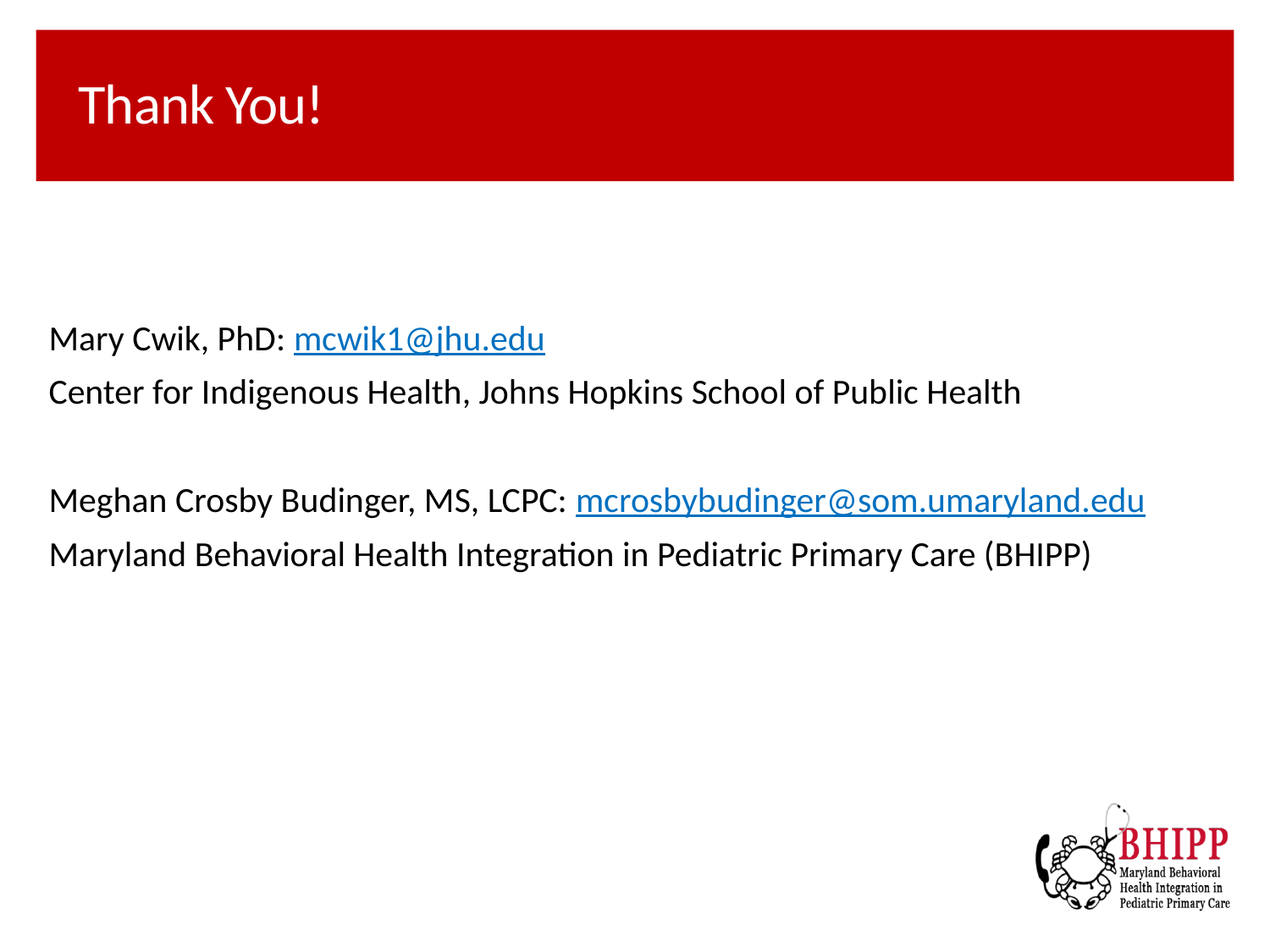

# Thank You!
Mary Cwik, PhD: mcwik1@jhu.edu
Center for Indigenous Health, Johns Hopkins School of Public Health

Meghan Crosby Budinger, MS, LCPC: mcrosbybudinger@som.umaryland.edu
Maryland Behavioral Health Integration in Pediatric Primary Care (BHIPP)